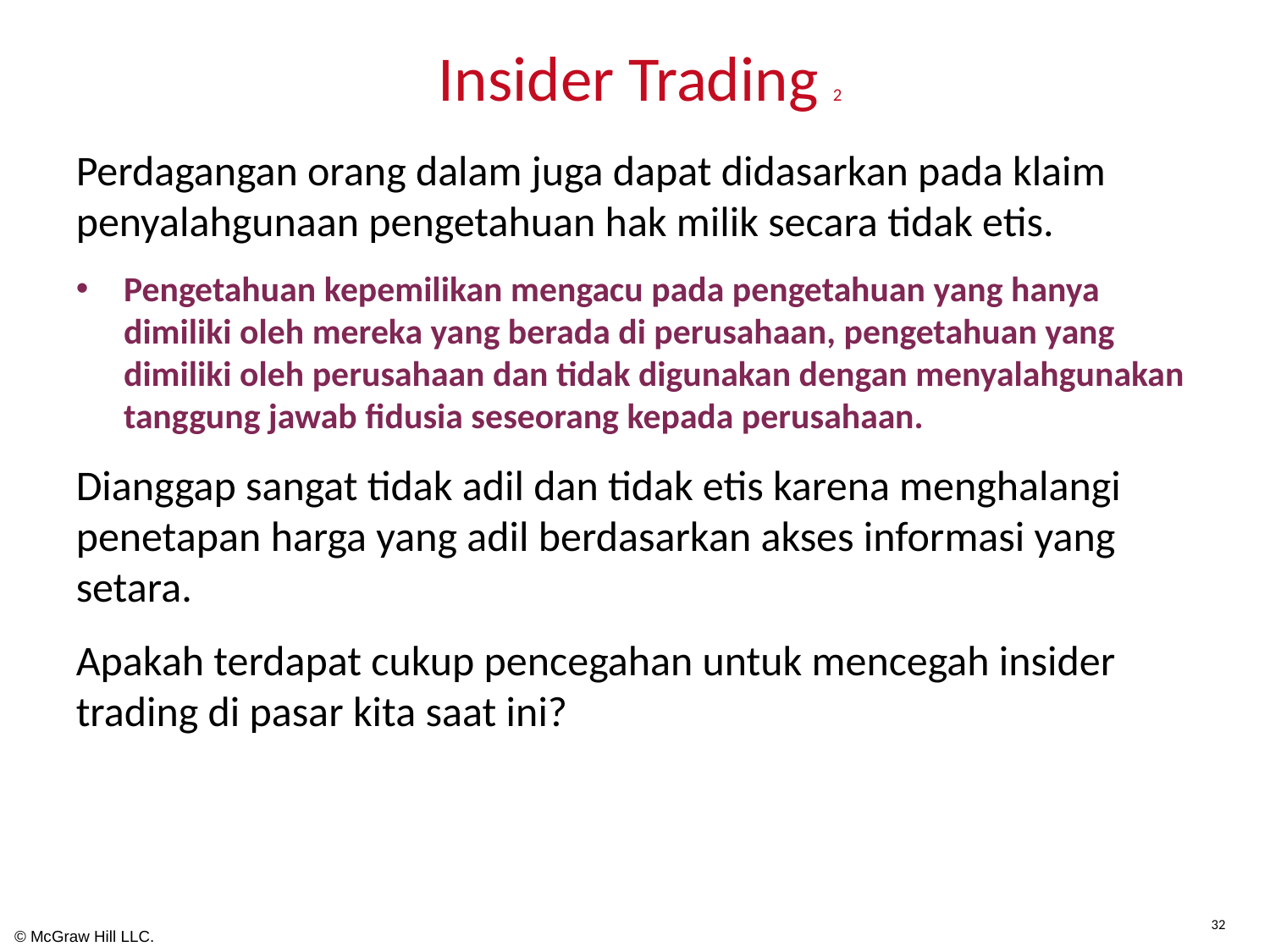

# Insider Trading 2
Perdagangan orang dalam juga dapat didasarkan pada klaim penyalahgunaan pengetahuan hak milik secara tidak etis.
Pengetahuan kepemilikan mengacu pada pengetahuan yang hanya dimiliki oleh mereka yang berada di perusahaan, pengetahuan yang dimiliki oleh perusahaan dan tidak digunakan dengan menyalahgunakan tanggung jawab fidusia seseorang kepada perusahaan.
Dianggap sangat tidak adil dan tidak etis karena menghalangi penetapan harga yang adil berdasarkan akses informasi yang setara.
Apakah terdapat cukup pencegahan untuk mencegah insider trading di pasar kita saat ini?

32